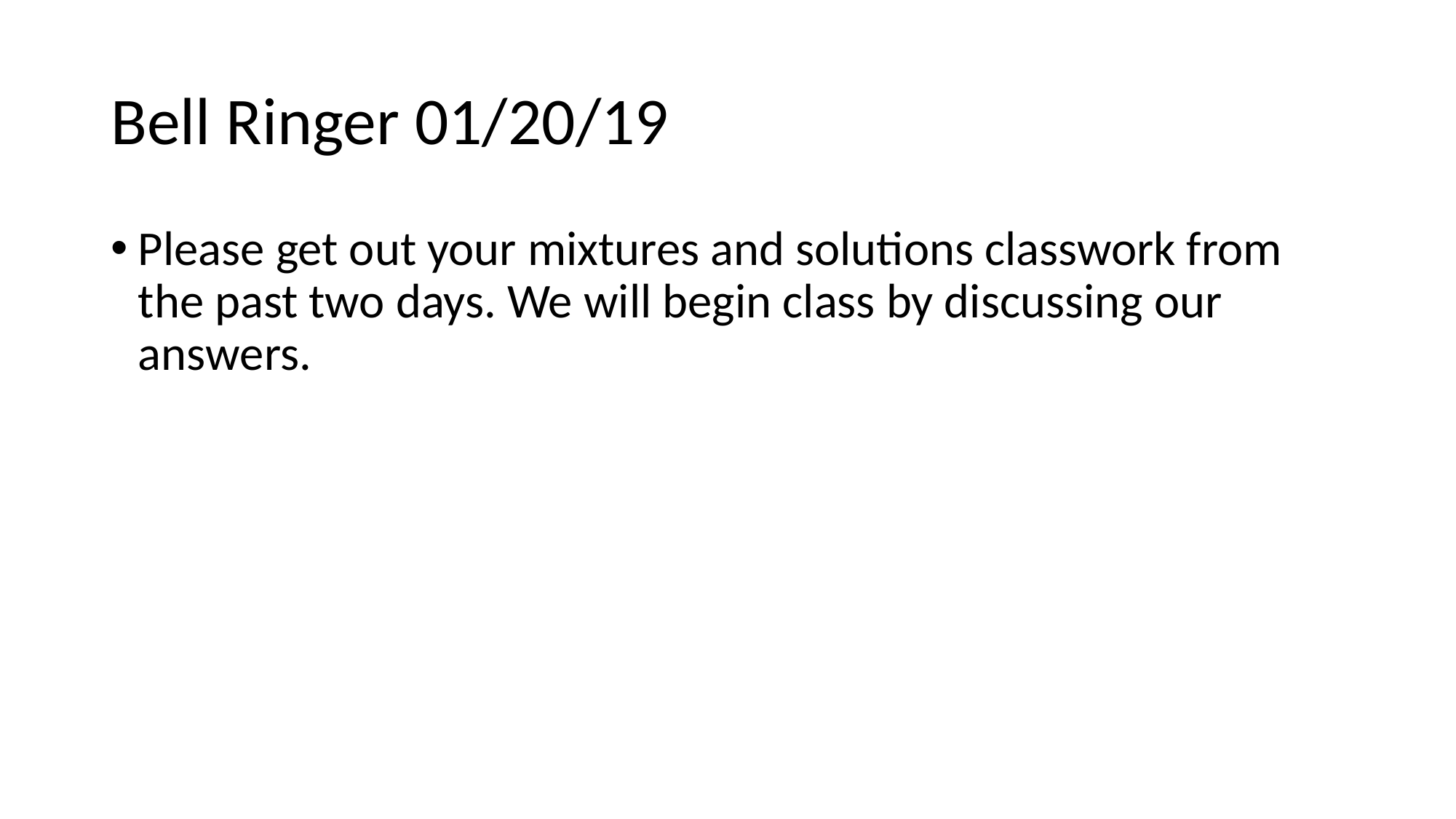

# Bell Ringer 01/20/19
Please get out your mixtures and solutions classwork from the past two days. We will begin class by discussing our answers.